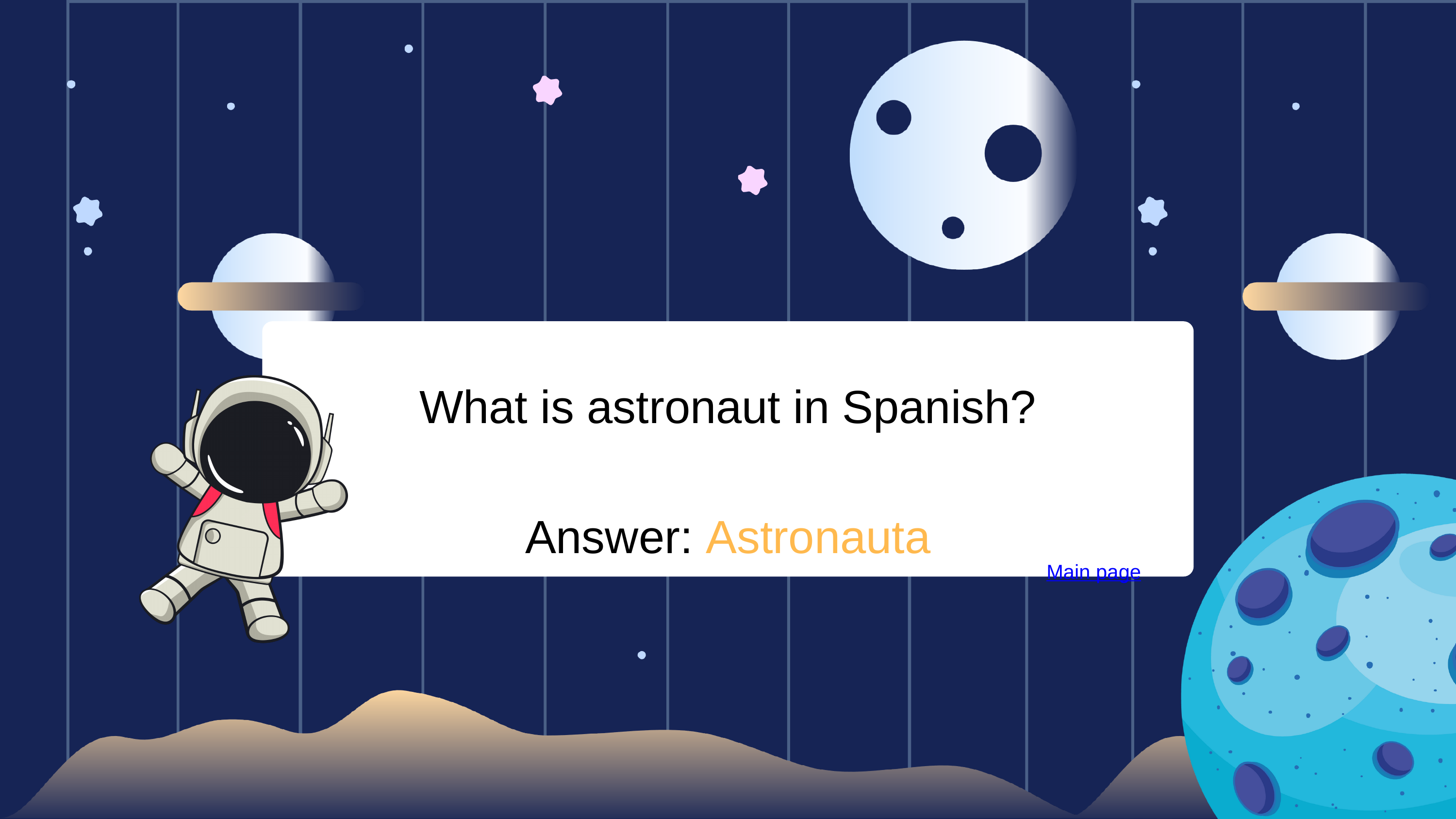

What is astronaut in Spanish?

Answer: Astronauta

Main page